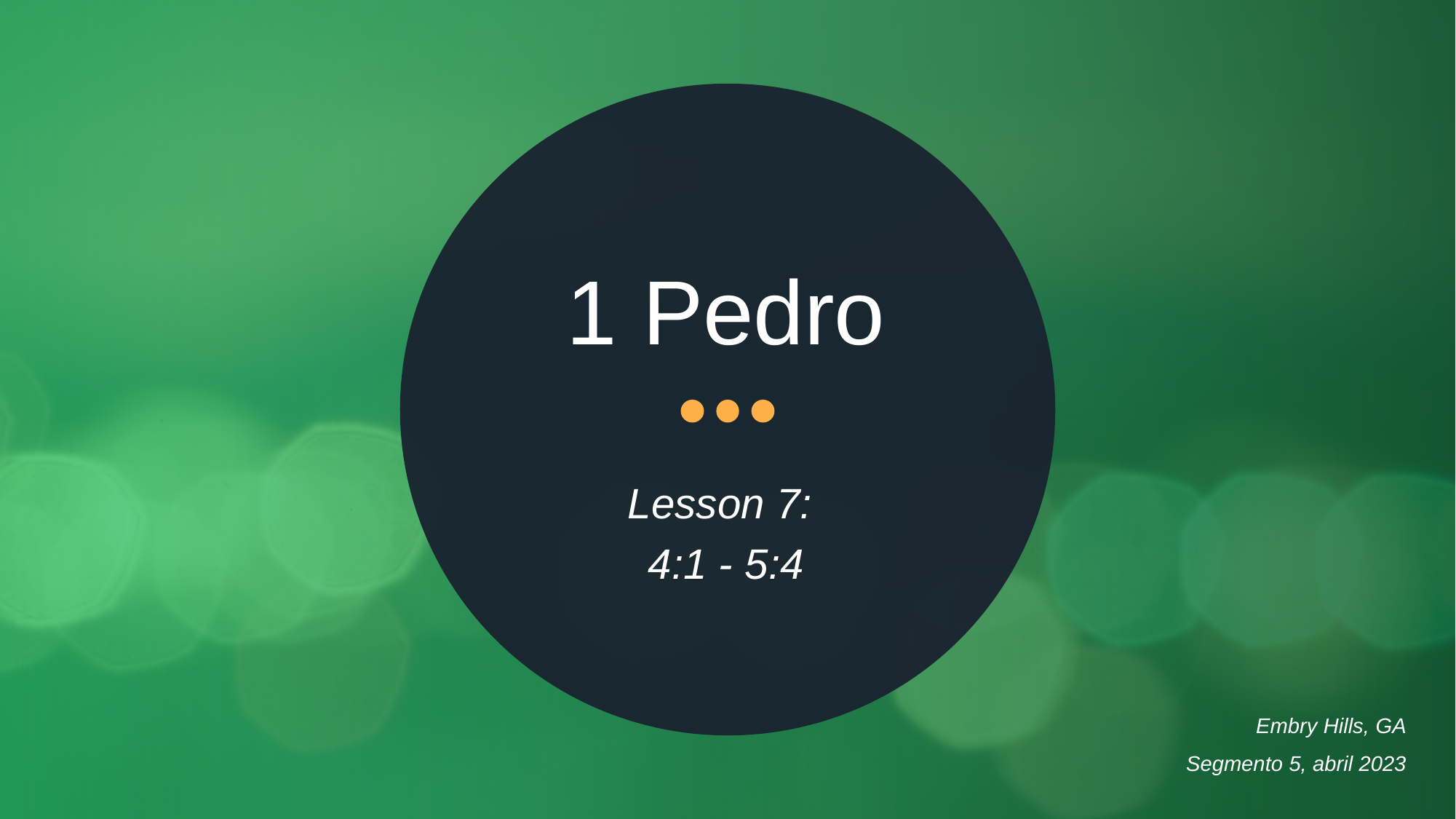

# 1 Pedro
Lesson 7:
4:1 - 5:4
Embry Hills, GA
Segmento 5, abril 2023